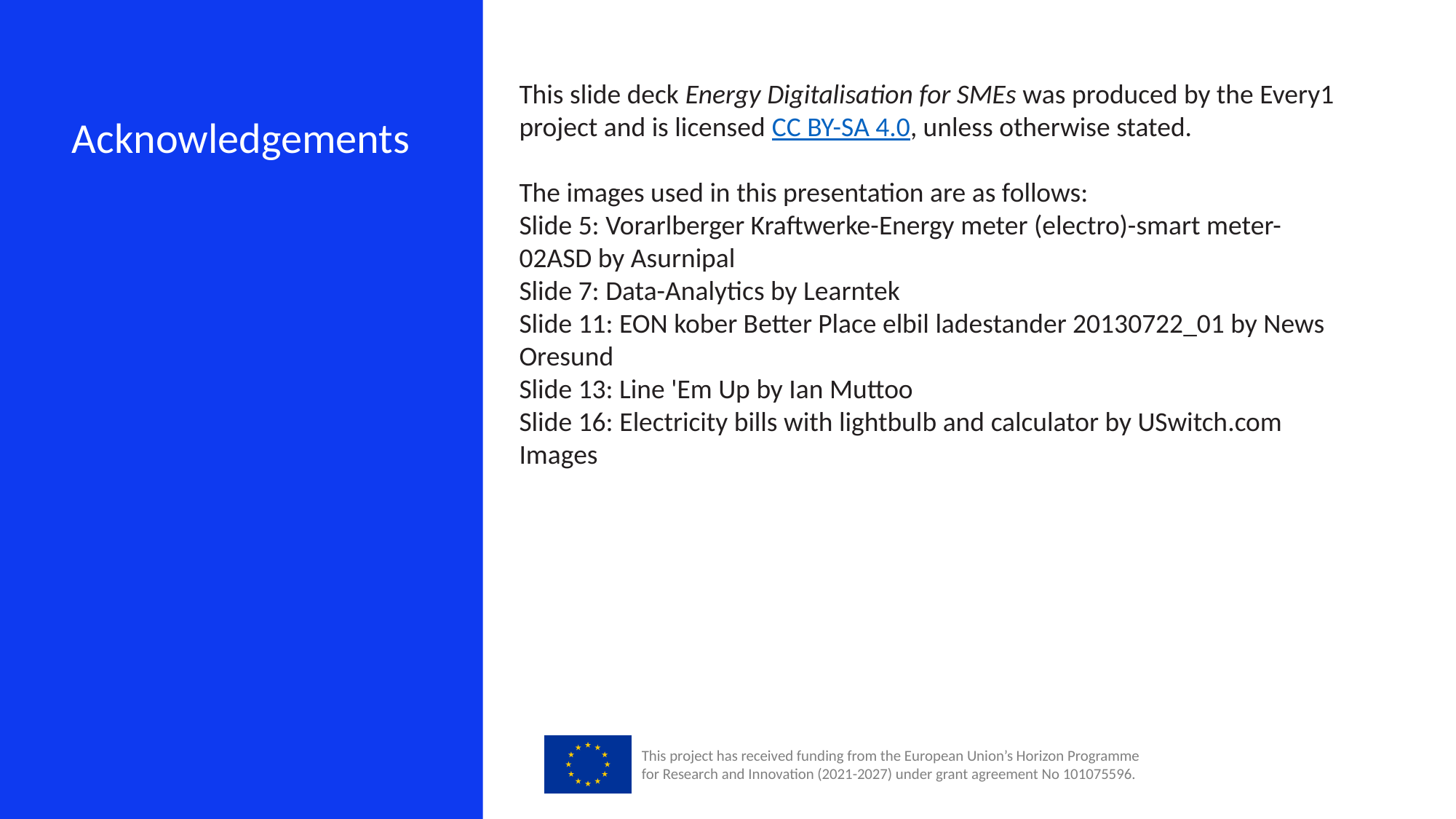

This slide deck Energy Digitalisation for SMEs was produced by the Every1 project and is licensed CC BY-SA 4.0, unless otherwise stated.

The images used in this presentation are as follows:
Slide 5: Vorarlberger Kraftwerke-Energy meter (electro)-smart meter-02ASD by Asurnipal
Slide 7: Data-Analytics by Learntek
Slide 11: EON kober Better Place elbil ladestander 20130722_01 by News Oresund
Slide 13: Line 'Em Up by Ian Muttoo
Slide 16: Electricity bills with lightbulb and calculator by USwitch.com Images

Acknowledgements